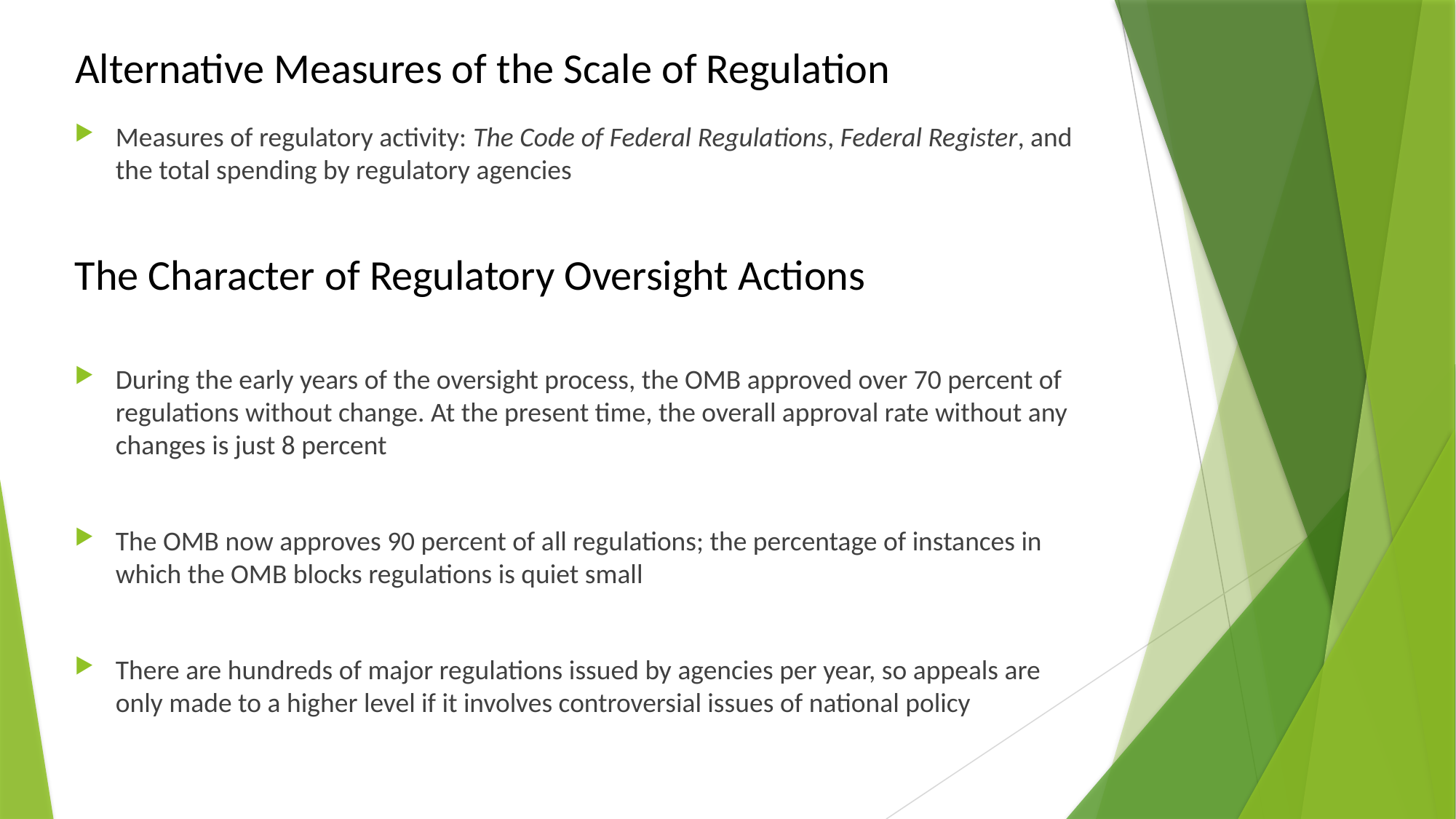

# Alternative Measures of the Scale of Regulation
Measures of regulatory activity: The Code of Federal Regulations, Federal Register, and the total spending by regulatory agencies

The Character of Regulatory Oversight Actions

During the early years of the oversight process, the OMB approved over 70 percent of regulations without change. At the present time, the overall approval rate without any changes is just 8 percent

The OMB now approves 90 percent of all regulations; the percentage of instances in which the OMB blocks regulations is quiet small

There are hundreds of major regulations issued by agencies per year, so appeals are only made to a higher level if it involves controversial issues of national policy